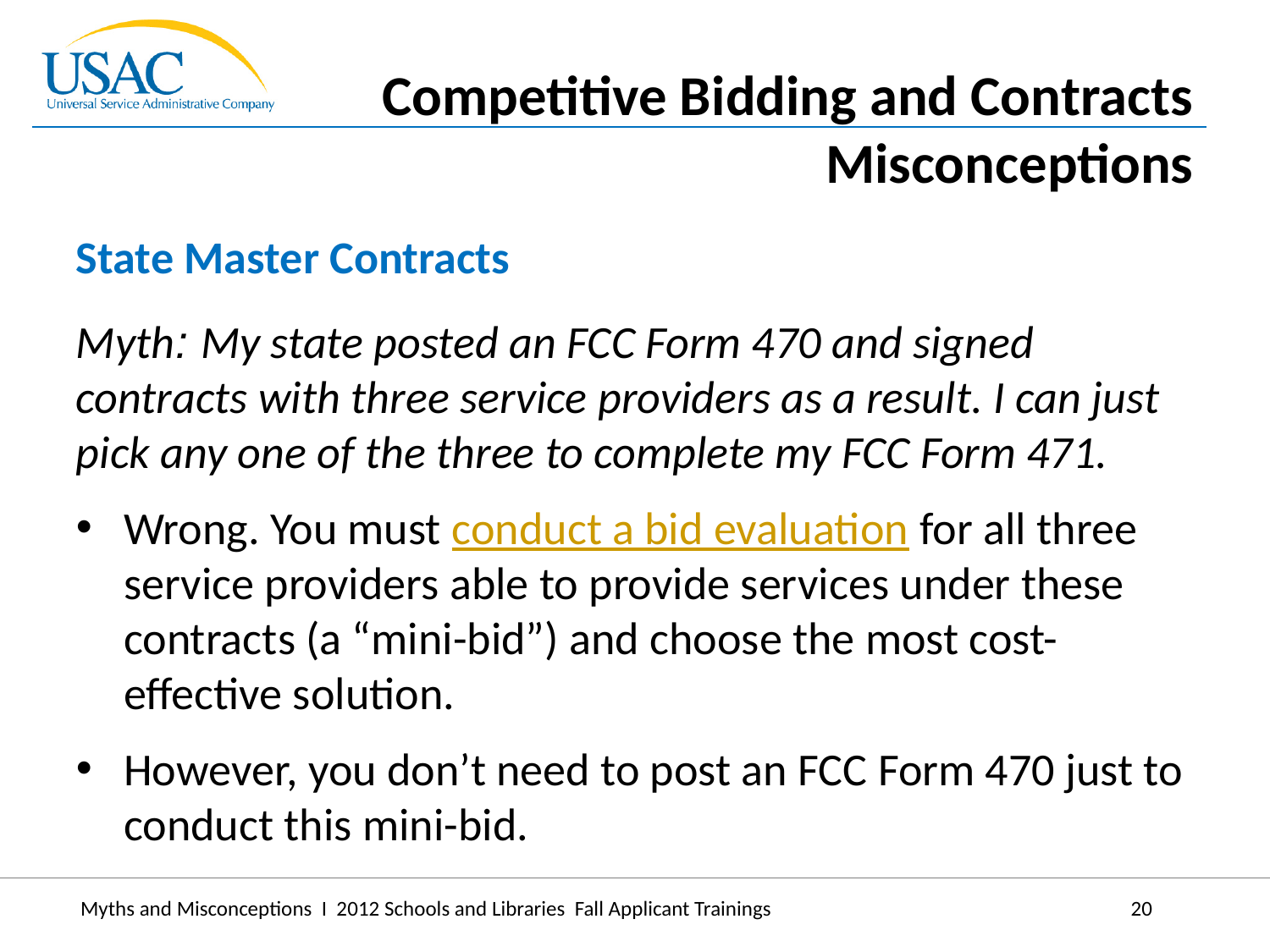

Competitive Bidding and Contracts Misconceptions
State Master Contracts
Myth: My state posted an FCC Form 470 and signed contracts with three service providers as a result. I can just pick any one of the three to complete my FCC Form 471.
Wrong. You must conduct a bid evaluation for all three service providers able to provide services under these contracts (a “mini-bid”) and choose the most cost-effective solution.
However, you don’t need to post an FCC Form 470 just to conduct this mini-bid.